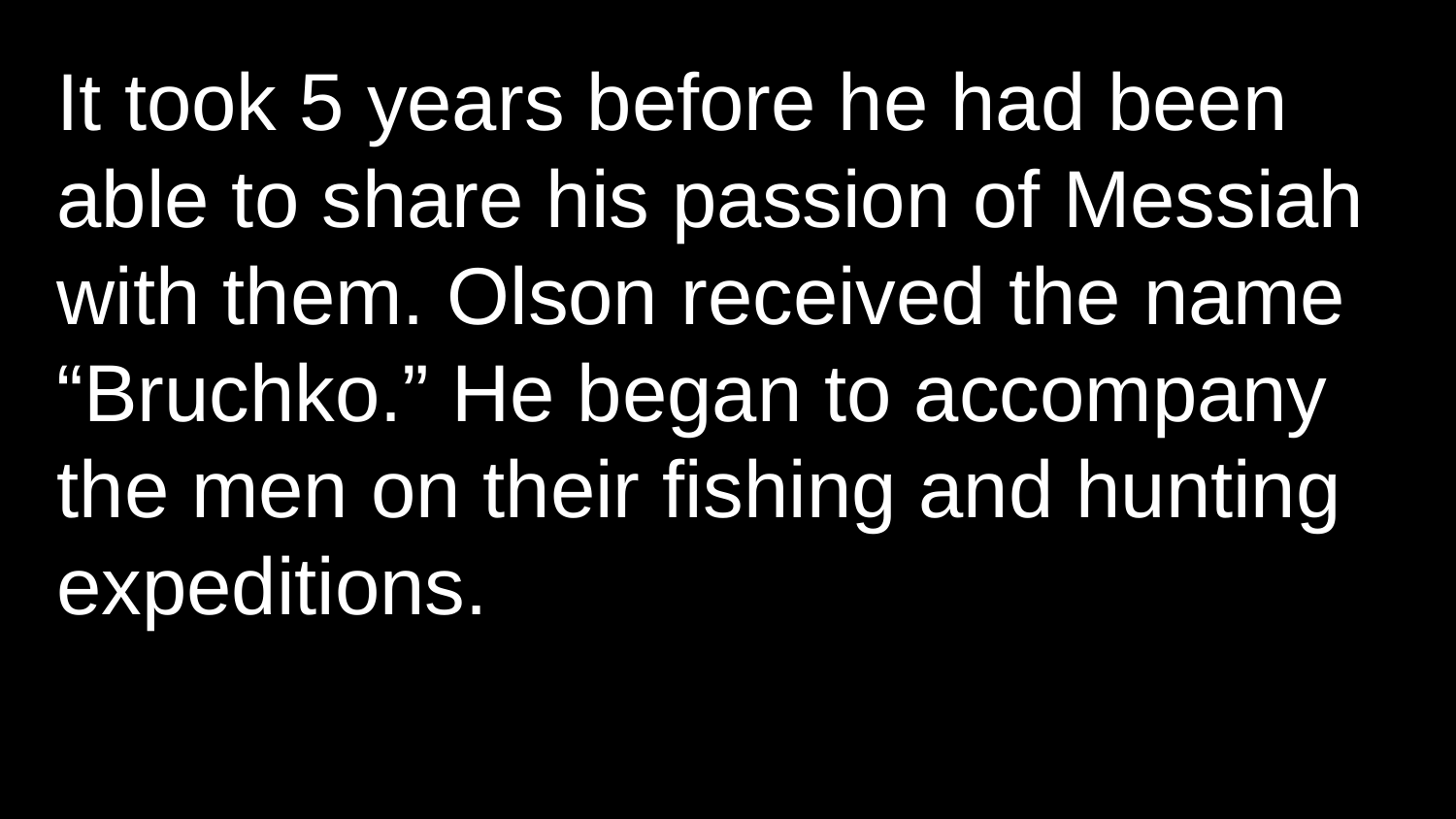

It took 5 years before he had been able to share his passion of Messiah with them. Olson received the name “Bruchko.” He began to accompany the men on their fishing and hunting expeditions.